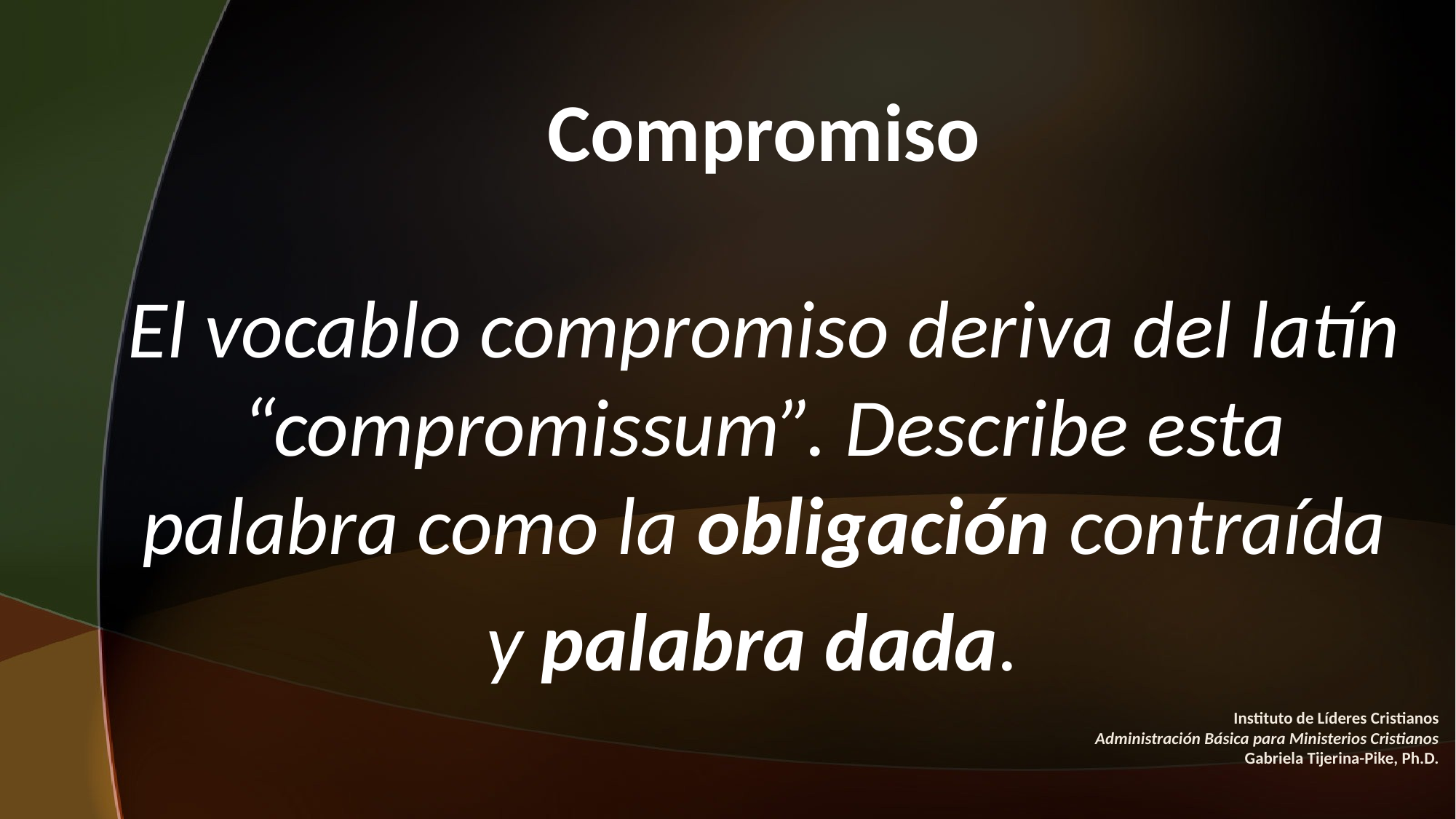

Compromiso

El vocablo compromiso deriva del latín “compromissum”. Describe esta palabra como la obligación contraída y palabra dada.
Instituto de Líderes Cristianos
Administración Básica para Ministerios Cristianos
Gabriela Tijerina-Pike, Ph.D.